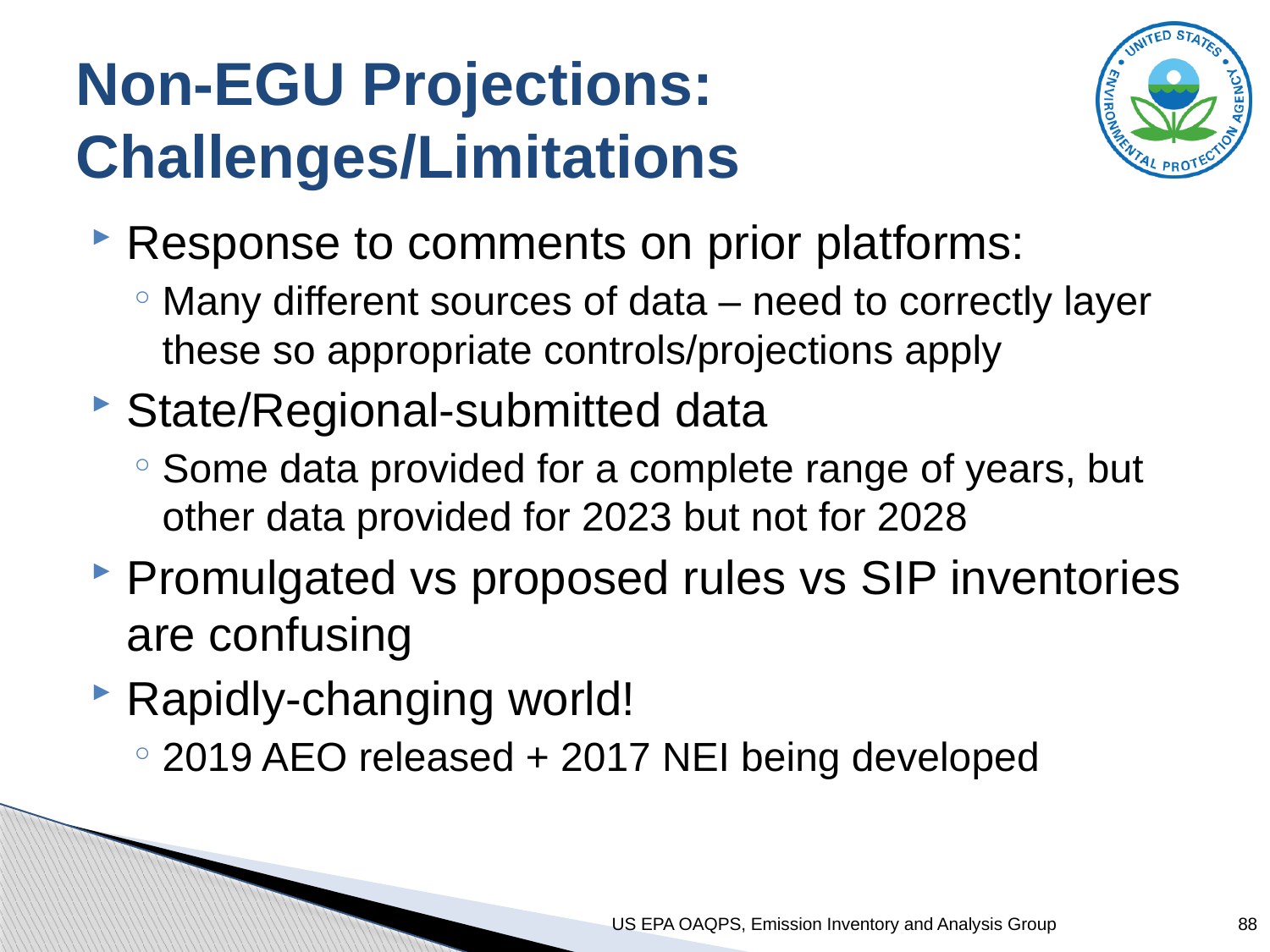

# Non-EGU Projections: Challenges/Limitations
Response to comments on prior platforms:
Many different sources of data – need to correctly layer these so appropriate controls/projections apply
State/Regional-submitted data
Some data provided for a complete range of years, but other data provided for 2023 but not for 2028
Promulgated vs proposed rules vs SIP inventories are confusing
Rapidly-changing world!
2019 AEO released + 2017 NEI being developed

US EPA OAQPS, Emission Inventory and Analysis Group
88